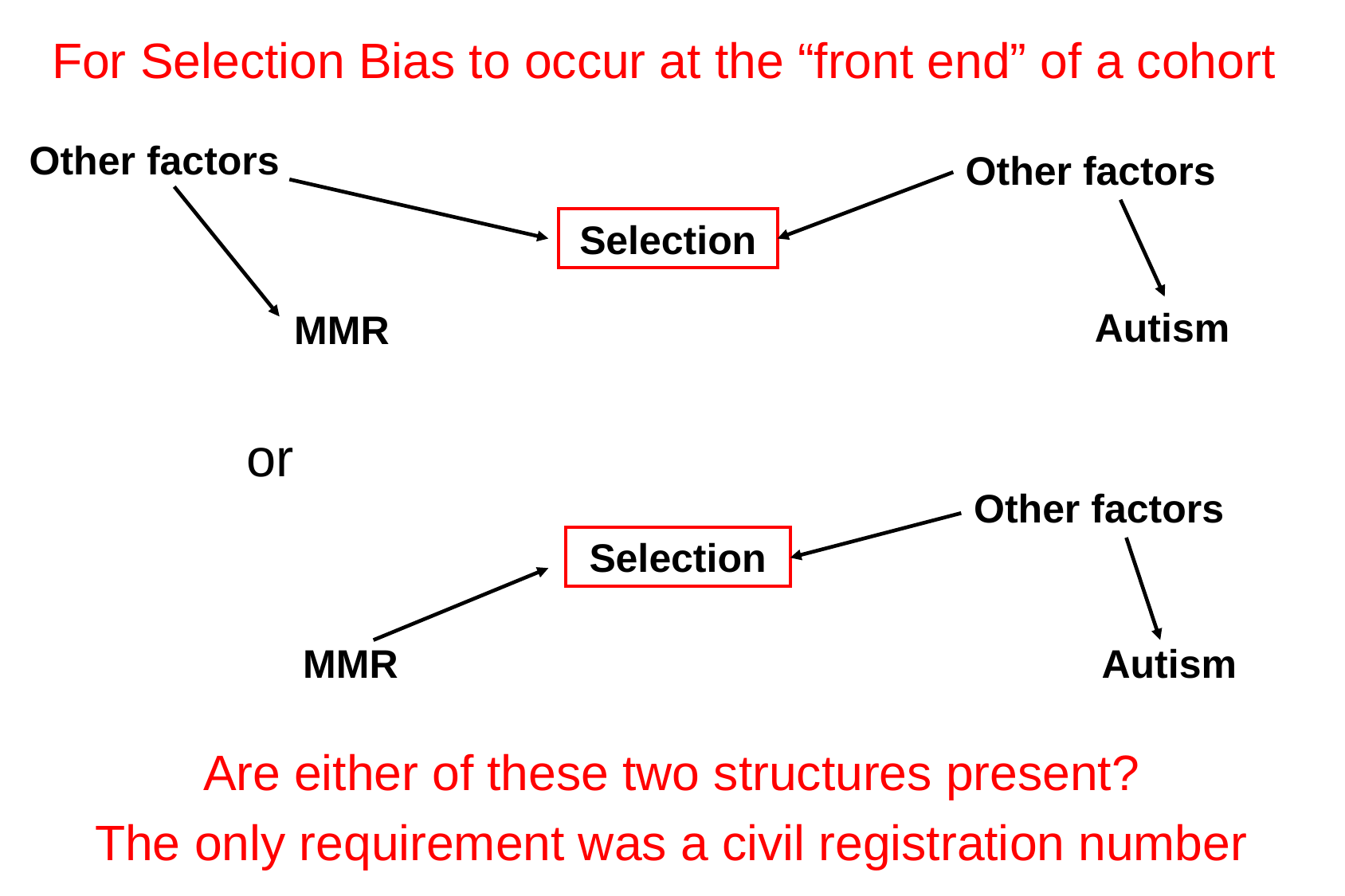

For Selection Bias to occur at the “front end” of a cohort
Other factors
Other factors

Selection
Autism
MMR
or
Other factors

Selection

MMR
Autism
Are either of these two structures present?
The only requirement was a civil registration number